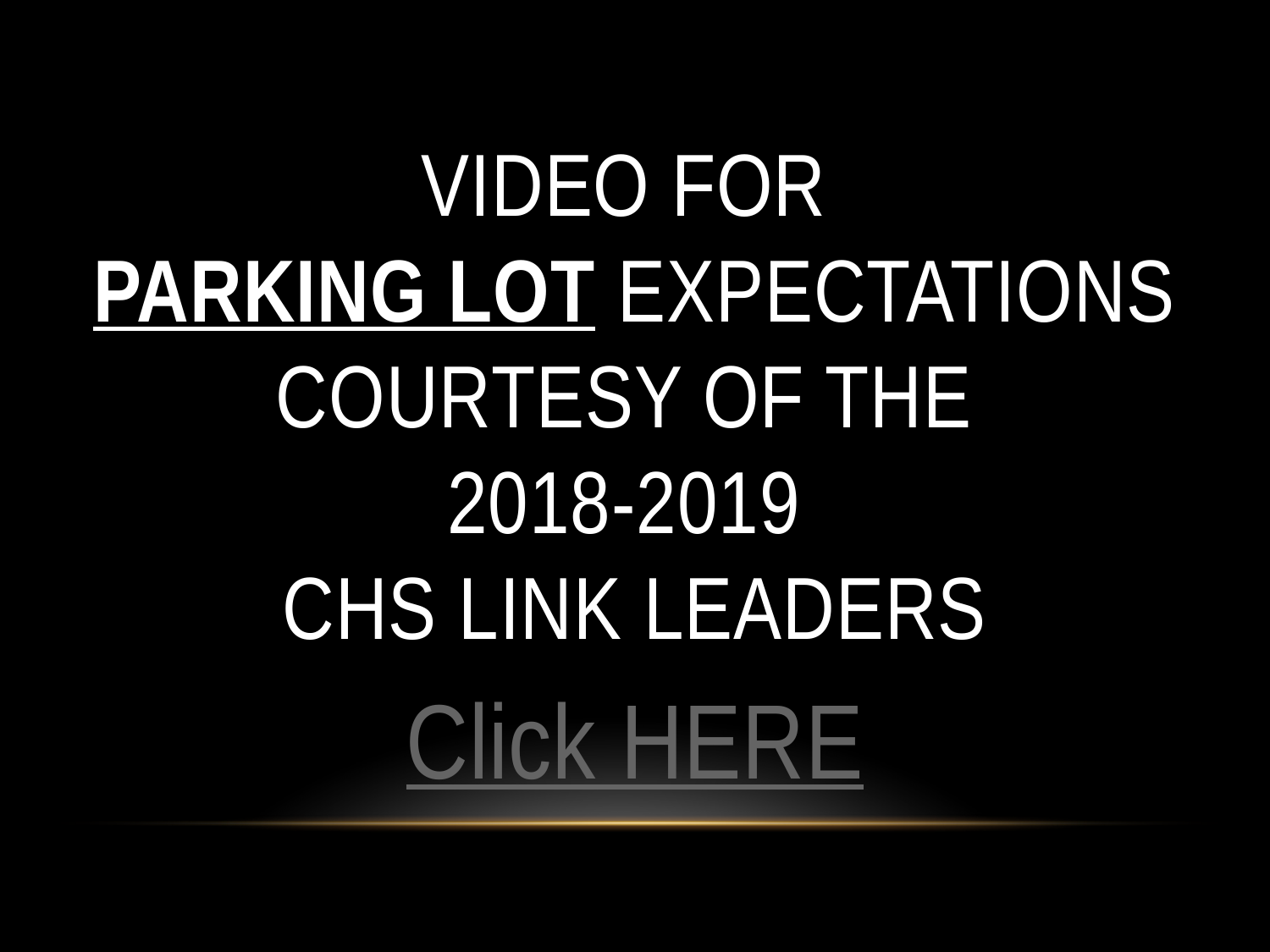

# Video for Parking lot Expectations courtesy of the 2018-2019 CHS Link Leaders
Click HERE